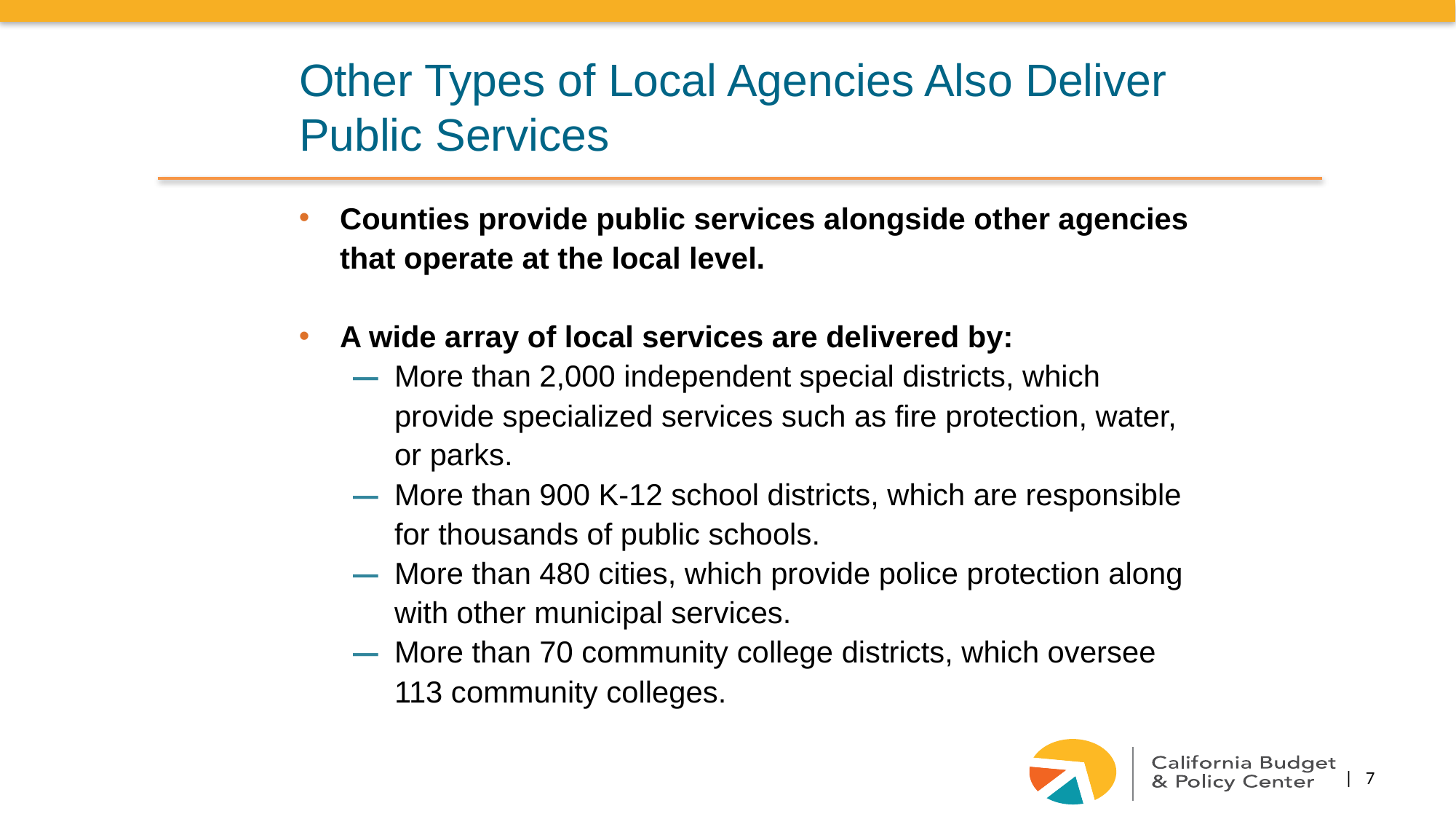

Other Types of Local Agencies Also Deliver Public Services
Counties provide public services alongside other agencies that operate at the local level.

A wide array of local services are delivered by:
More than 2,000 independent special districts, which provide specialized services such as fire protection, water, or parks.
More than 900 K-12 school districts, which are responsible for thousands of public schools.
More than 480 cities, which provide police protection along with other municipal services.
More than 70 community college districts, which oversee 113 community colleges.